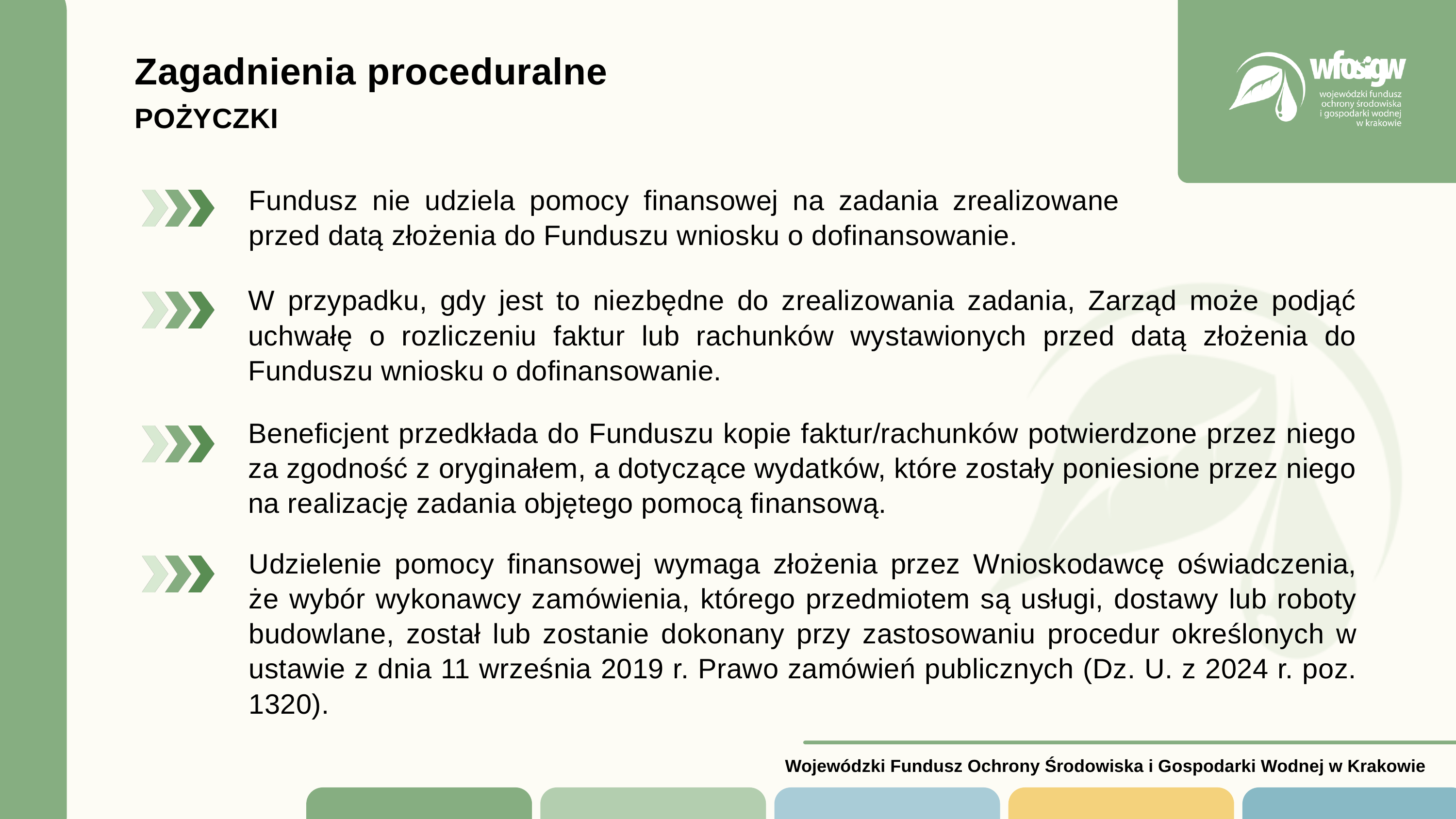

Zagadnienia proceduralne
POŻYCZKI
Fundusz nie udziela pomocy finansowej na zadania zrealizowane przed datą złożenia do Funduszu wniosku o dofinansowanie.

W przypadku, gdy jest to niezbędne do zrealizowania zadania, Zarząd może podjąć uchwałę o rozliczeniu faktur lub rachunków wystawionych przed datą złożenia do Funduszu wniosku o dofinansowanie.

Beneficjent przedkłada do Funduszu kopie faktur/rachunków potwierdzone przez niego za zgodność z oryginałem, a dotyczące wydatków, które zostały poniesione przez niego na realizację zadania objętego pomocą finansową.

Udzielenie pomocy finansowej wymaga złożenia przez Wnioskodawcę oświadczenia, że wybór wykonawcy zamówienia, którego przedmiotem są usługi, dostawy lub roboty budowlane, został lub zostanie dokonany przy zastosowaniu procedur określonych w ustawie z dnia 11 września 2019 r. Prawo zamówień publicznych (Dz. U. z 2024 r. poz. 1320).

Wojewódzki Fundusz Ochrony Środowiska i Gospodarki Wodnej w Krakowie